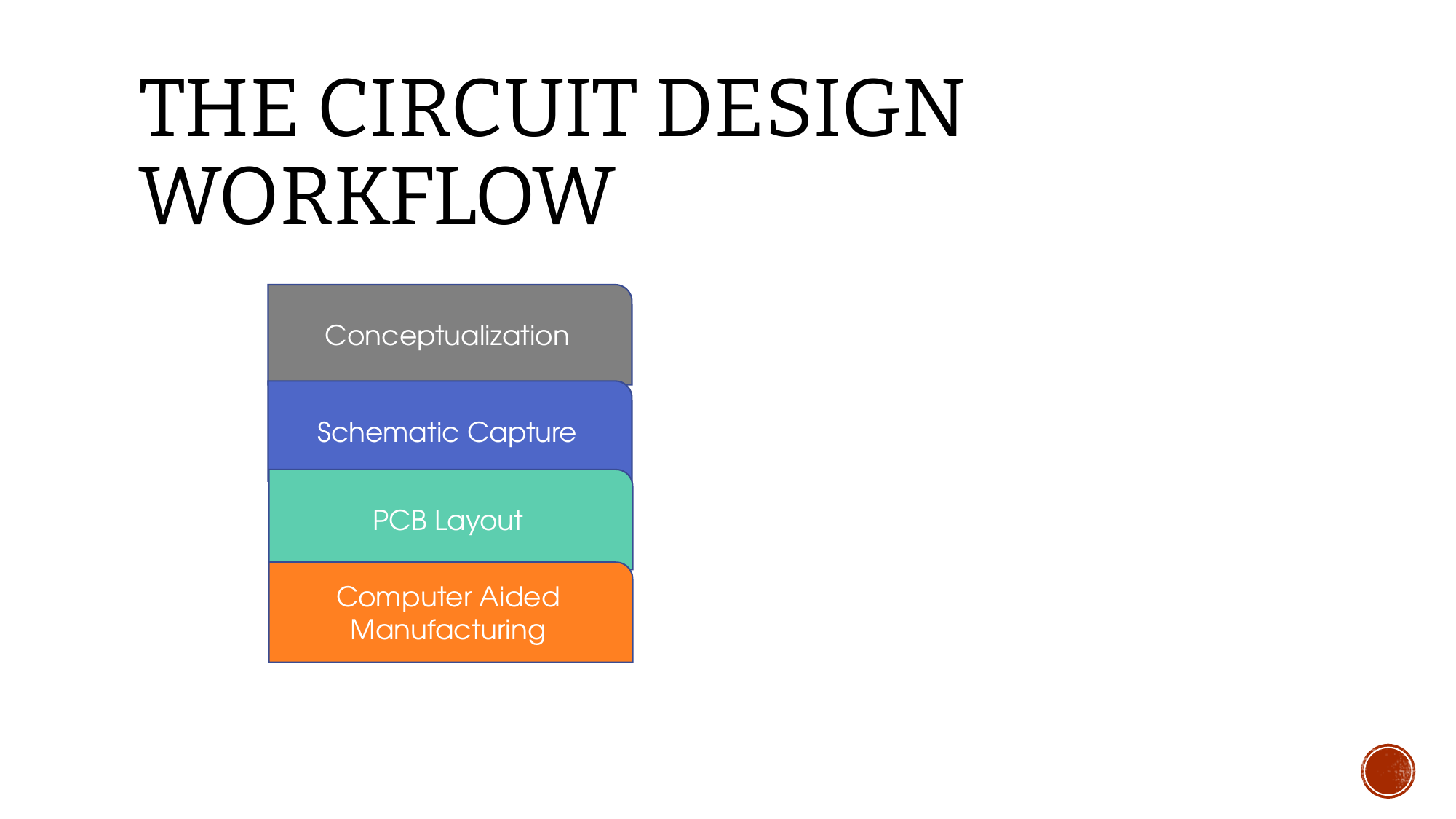

# The circuit design workflow
Conceptualization
Schematic Capture
PCB Layout
Computer Aided Manufacturing